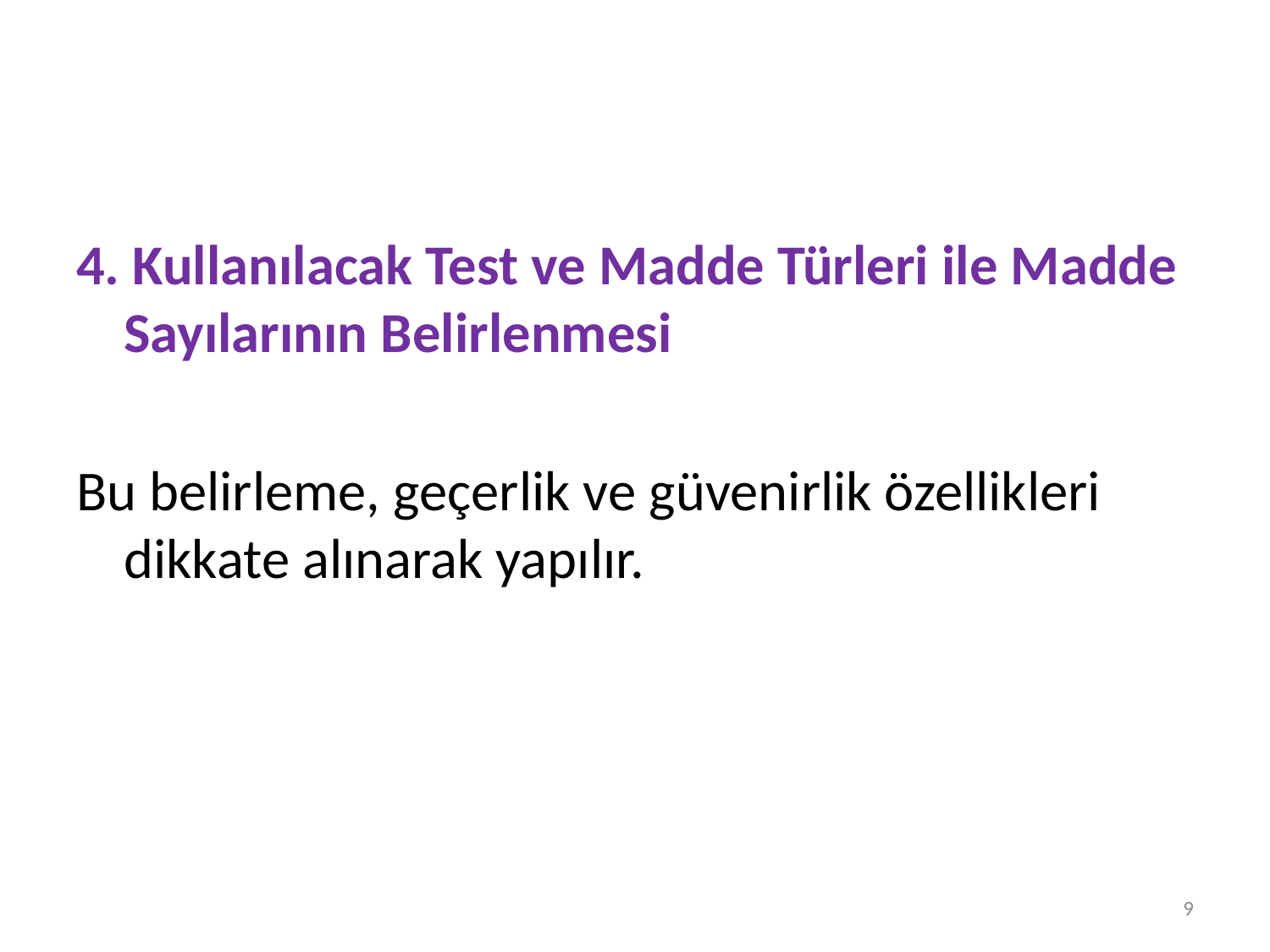

#
4. Kullanılacak Test ve Madde Türleri ile Madde Sayılarının Belirlenmesi

Bu belirleme, geçerlik ve güvenirlik özellikleri dikkate alınarak yapılır.
9